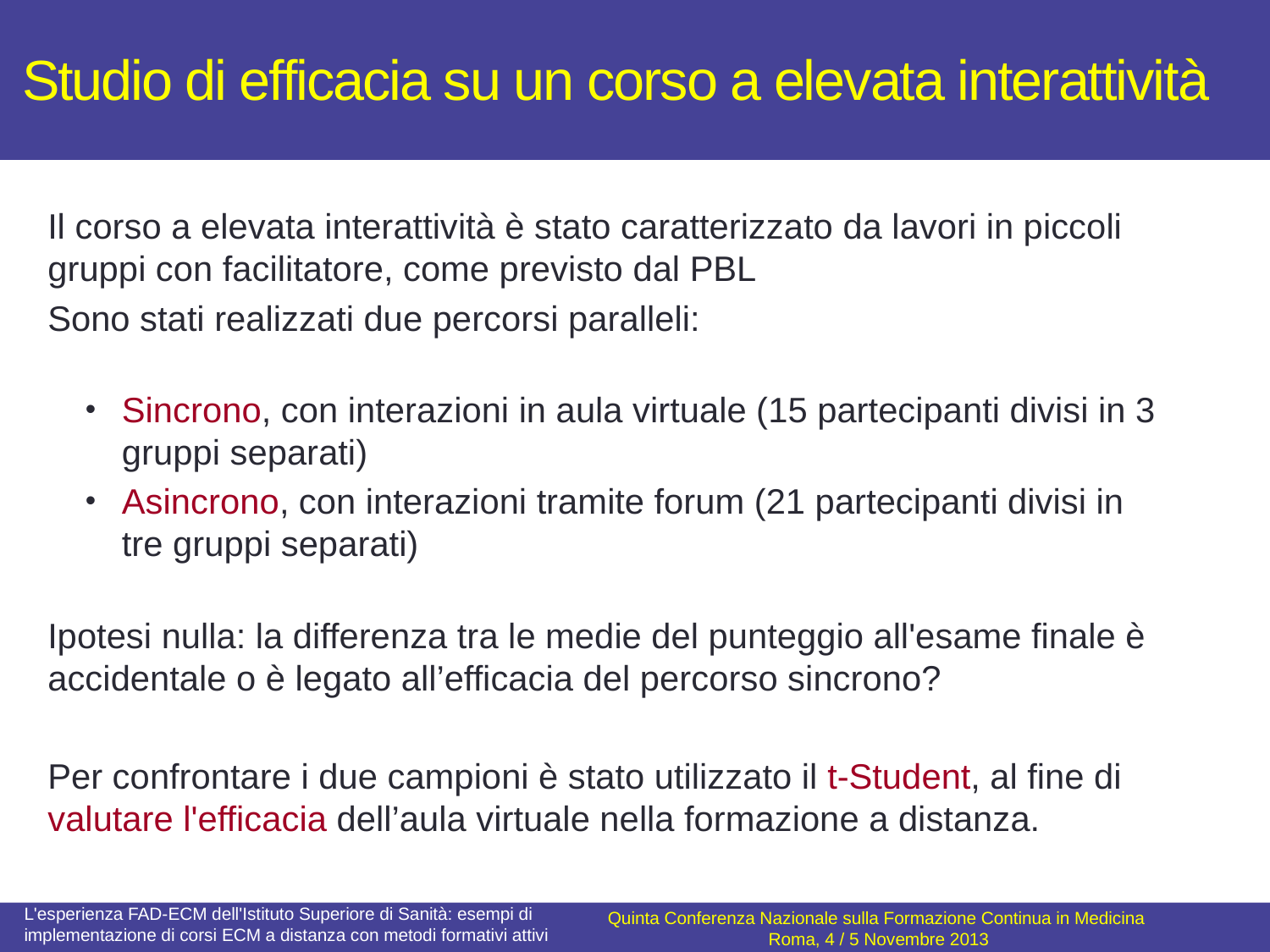

# Studio di efficacia su un corso a elevata interattività
Il corso a elevata interattività è stato caratterizzato da lavori in piccoli gruppi con facilitatore, come previsto dal PBL
Sono stati realizzati due percorsi paralleli:
Sincrono, con interazioni in aula virtuale (15 partecipanti divisi in 3 gruppi separati)
Asincrono, con interazioni tramite forum (21 partecipanti divisi in tre gruppi separati)
Ipotesi nulla: la differenza tra le medie del punteggio all'esame finale è accidentale o è legato all’efficacia del percorso sincrono?

Per confrontare i due campioni è stato utilizzato il t-Student, al fine di valutare l'efficacia dell’aula virtuale nella formazione a distanza.

L'esperienza FAD-ECM dell'Istituto Superiore di Sanità: esempi di implementazione di corsi ECM a distanza con metodi formativi attivi
Quinta Conferenza Nazionale sulla Formazione Continua in Medicina
Roma, 4 / 5 Novembre 2013